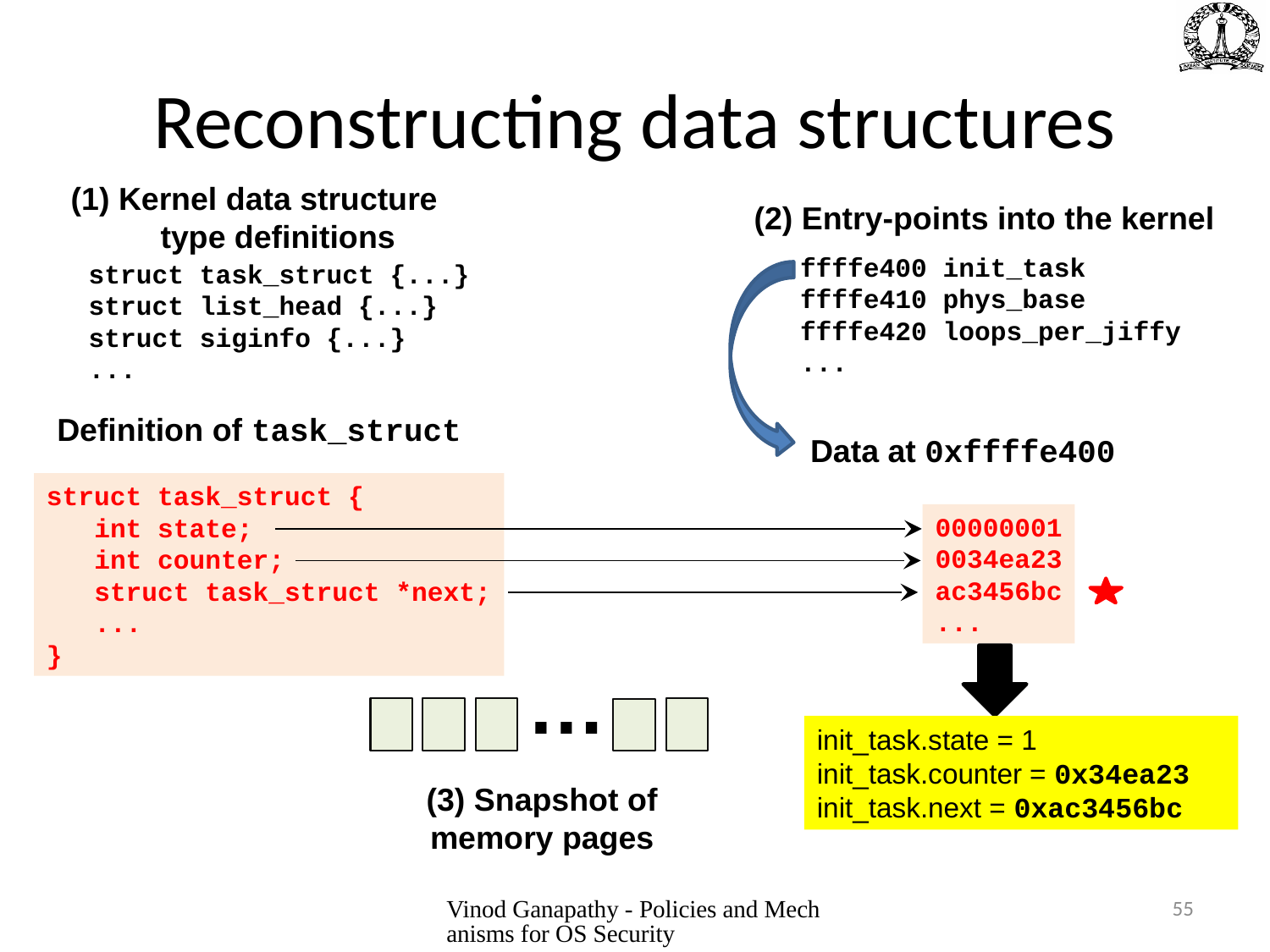

# Reconstructing data structures
(2) Entry-points into the kernel
Kernel data structure type definitions
ffffe400 init_task
ffffe410 phys_base
ffffe420 loops_per_jiffy
...
struct task_struct {...}
struct list_head {...}
struct siginfo {...}
...

Definition of task_struct
Data at 0xffffe400
struct task_struct {
   int state;
   int counter;
   struct task_struct *next;
   ...
}
00000001
0034ea23
ac3456bc
...

…

init_task.state = 1
init_task.counter = 0x34ea23
init_task.next = 0xac3456bc
(3) Snapshot of memory pages

Vinod Ganapathy - Policies and Mechanisms for OS Security
55